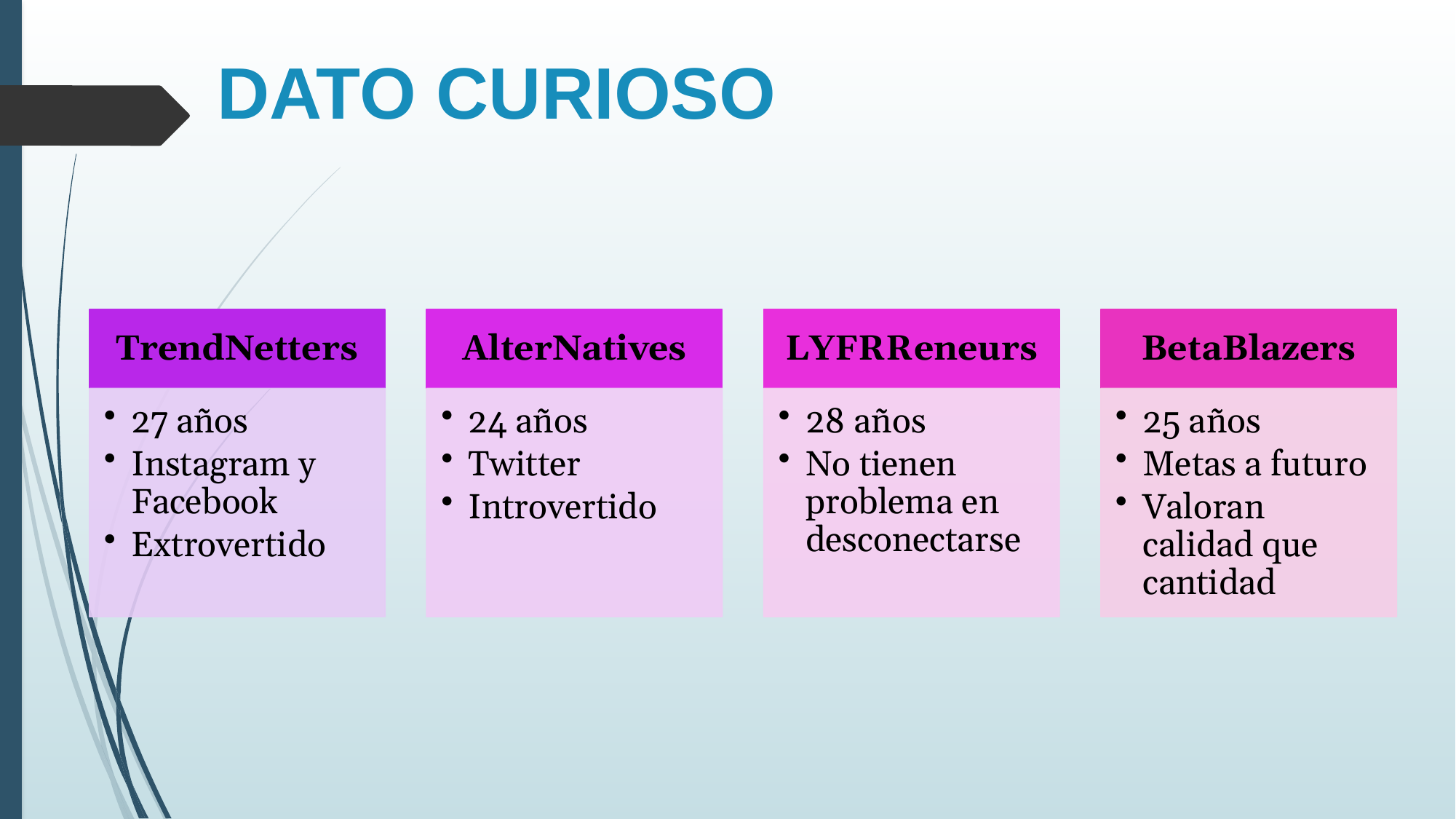

# DATO CURIOSO
TrendNetters
27 años
Instagram y Facebook
Extrovertido
AlterNatives
24 años
Twitter
Introvertido
LYFRReneurs
28 años
No tienen problema en desconectarse
BetaBlazers
25 años
Metas a futuro
Valoran calidad que cantidad